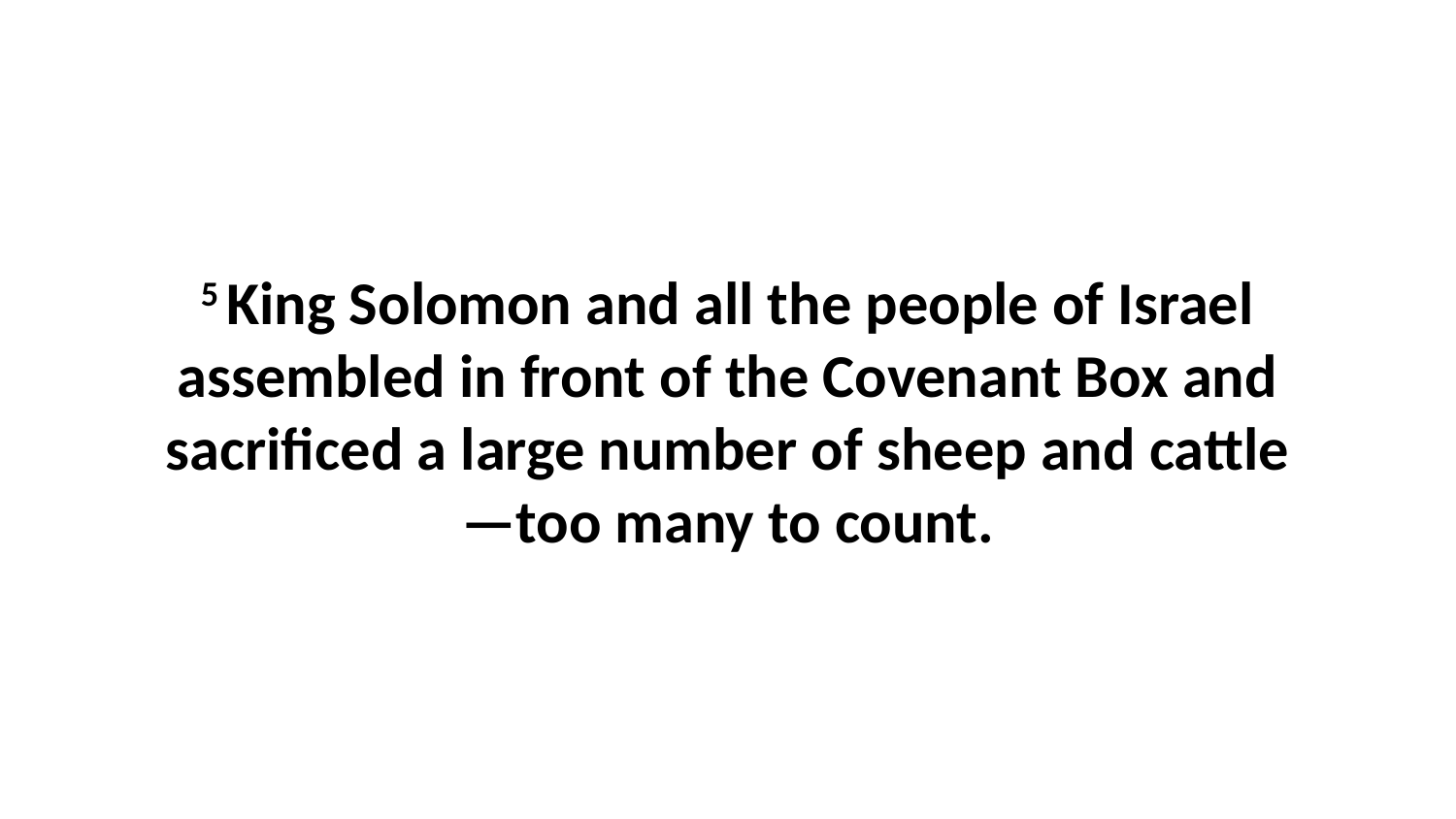

5 King Solomon and all the people of Israel assembled in front of the Covenant Box and sacrificed a large number of sheep and cattle—too many to count.